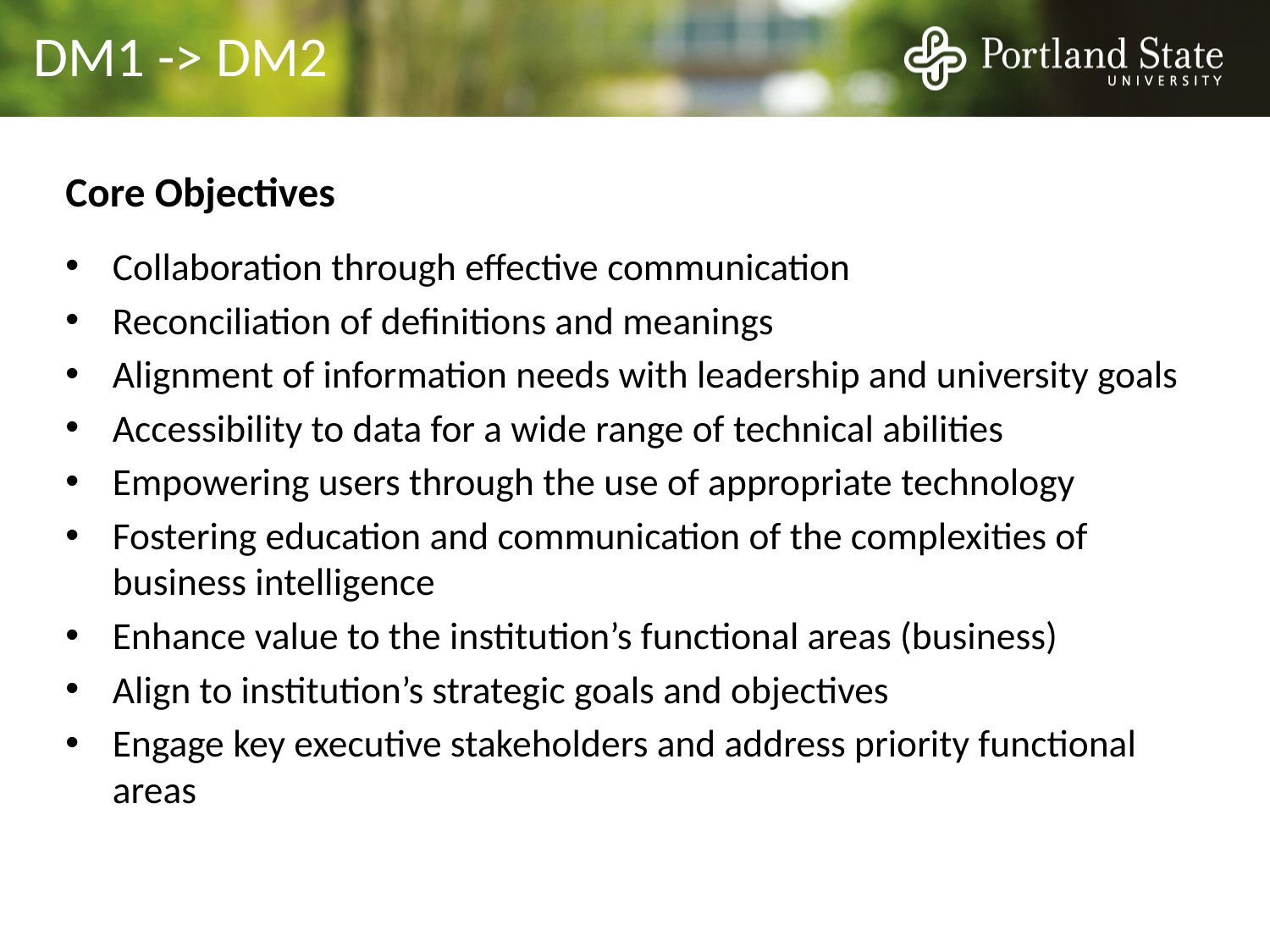

DM1 -> DM2
Core Objectives
Collaboration through effective communication
Reconciliation of definitions and meanings
Alignment of information needs with leadership and university goals
Accessibility to data for a wide range of technical abilities
Empowering users through the use of appropriate technology
Fostering education and communication of the complexities of business intelligence
Enhance value to the institution’s functional areas (business)
Align to institution’s strategic goals and objectives
Engage key executive stakeholders and address priority functional areas